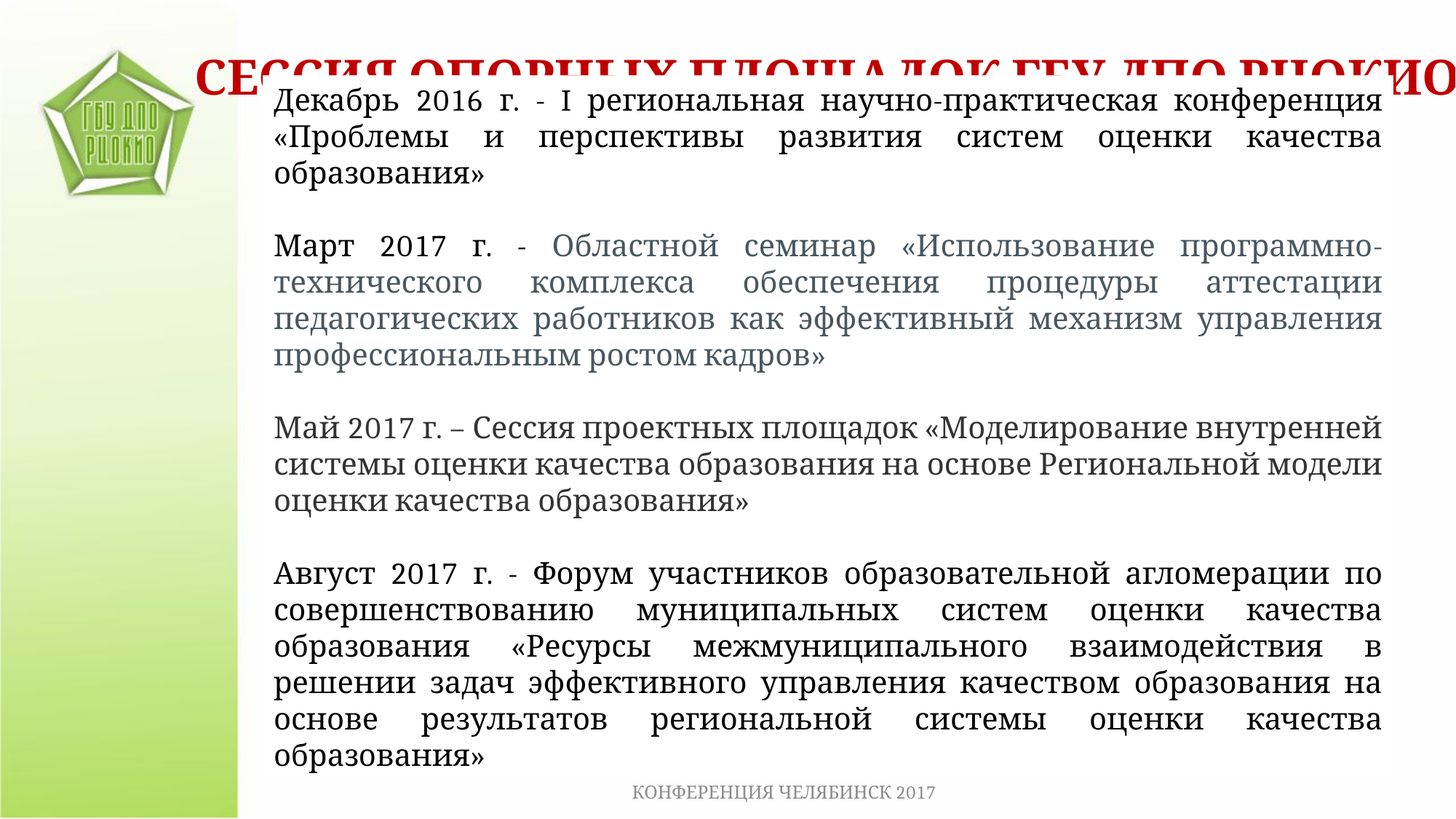

СЕССИЯ ОПОРНЫХ ПЛОЩАДОК ГБУ ДПО РЦОКИО
Декабрь 2016 г. - I региональная научно-практическая конференция «Проблемы и перспективы развития систем оценки качества образования»

Март 2017 г. - Областной семинар «Использование программно-технического комплекса обеспечения процедуры аттестации педагогических работников как эффективный механизм управления профессиональным ростом кадров»

Май 2017 г. – Сессия проектных площадок «Моделирование внутренней системы оценки качества образования на основе Региональной модели оценки качества образования»

Август 2017 г. - Форум участников образовательной агломерации по совершенствованию муниципальных систем оценки качества образования «Ресурсы межмуниципального взаимодействия в решении задач эффективного управления качеством образования на основе результатов региональной системы оценки качества образования»
II МЕЖРЕГИОНАЛЬНАЯ НАУЧНО-ПРАКТИЧЕСКАЯ КОНФЕРЕНЦИЯ ЧЕЛЯБИНСК 2017